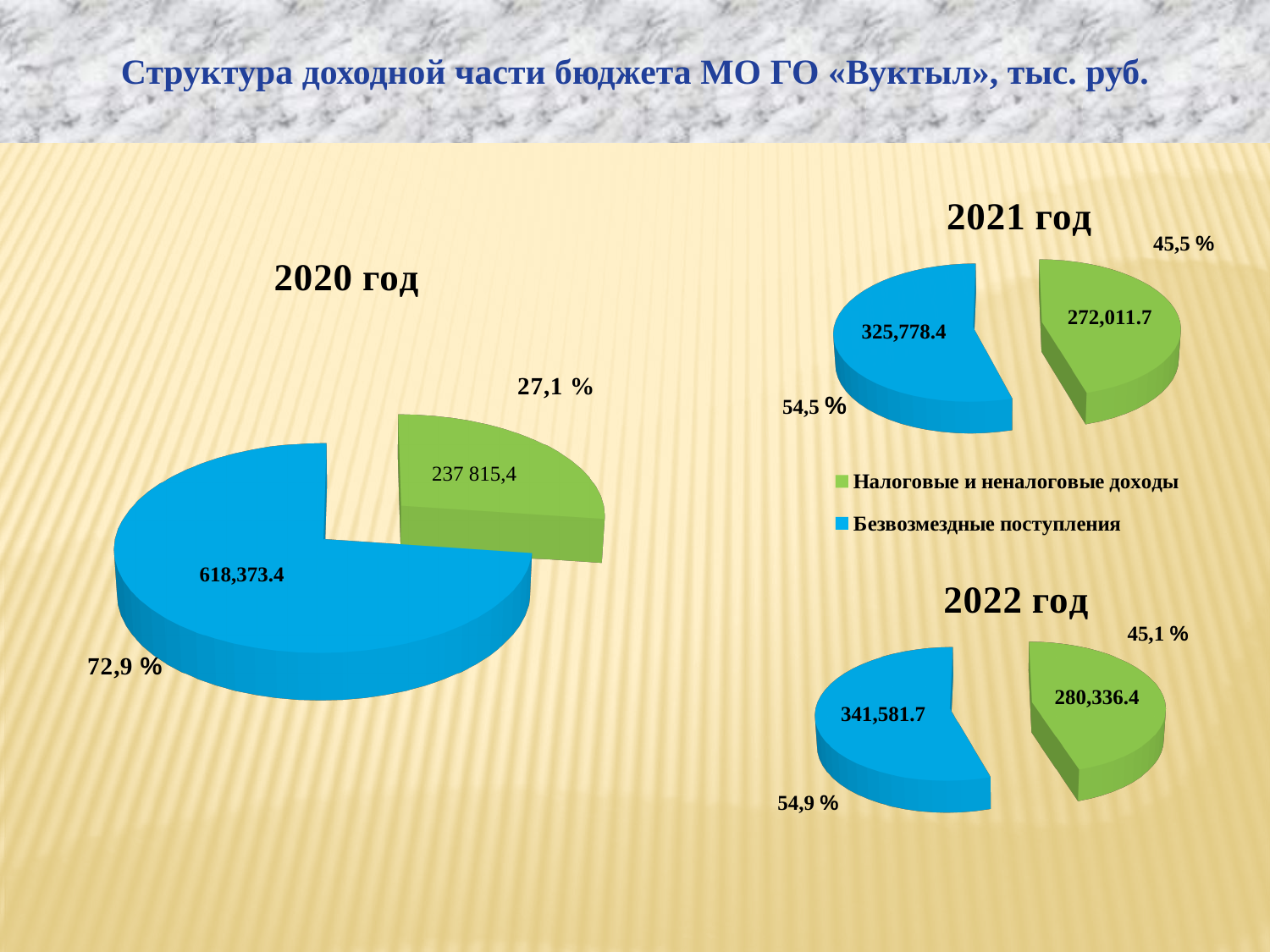

Структура доходной части бюджета МО ГО «Вуктыл», тыс. руб.

[unsupported chart]

[unsupported chart]

[unsupported chart]